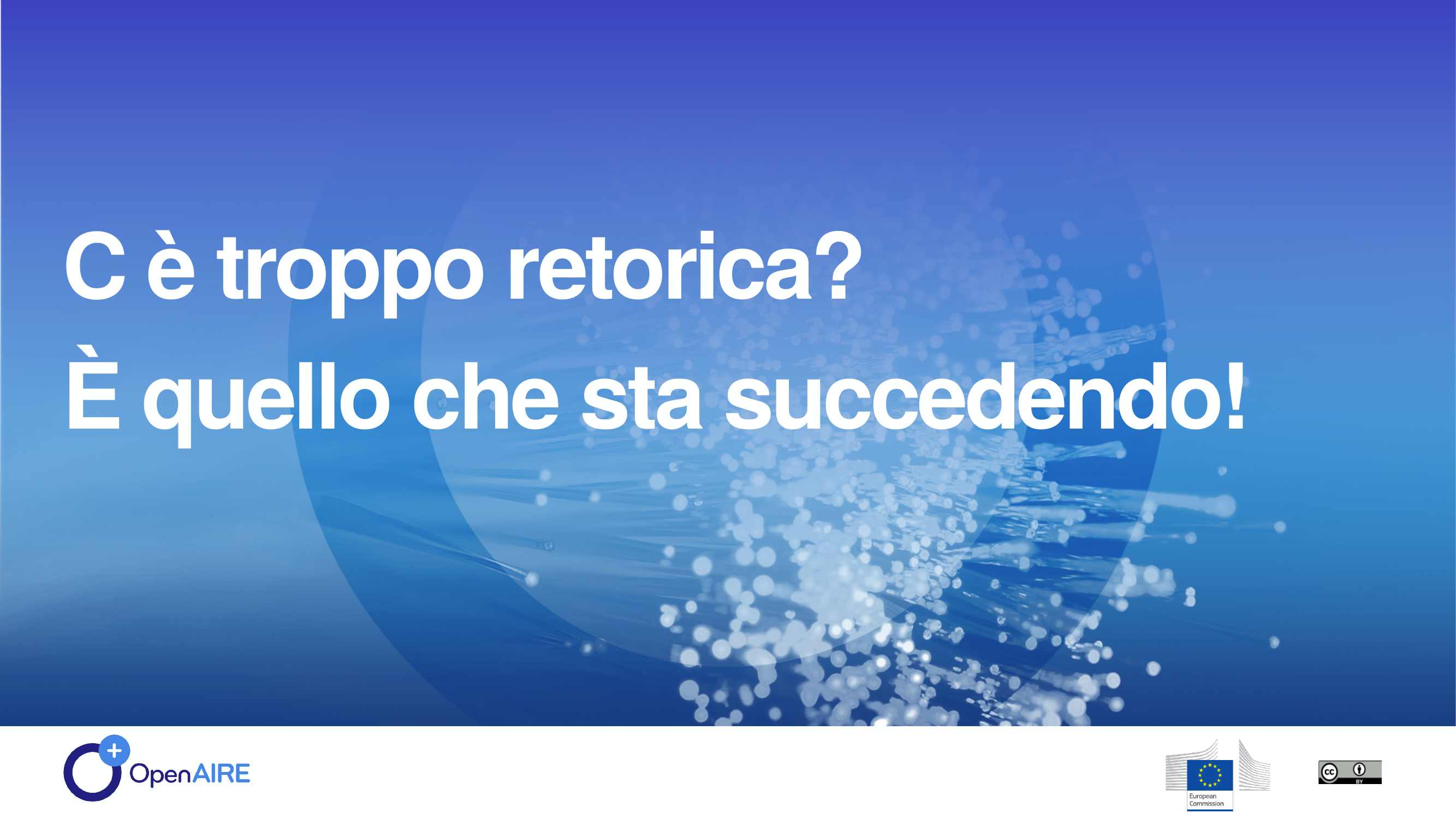

C è troppo retorica?
È quello che sta succedendo!